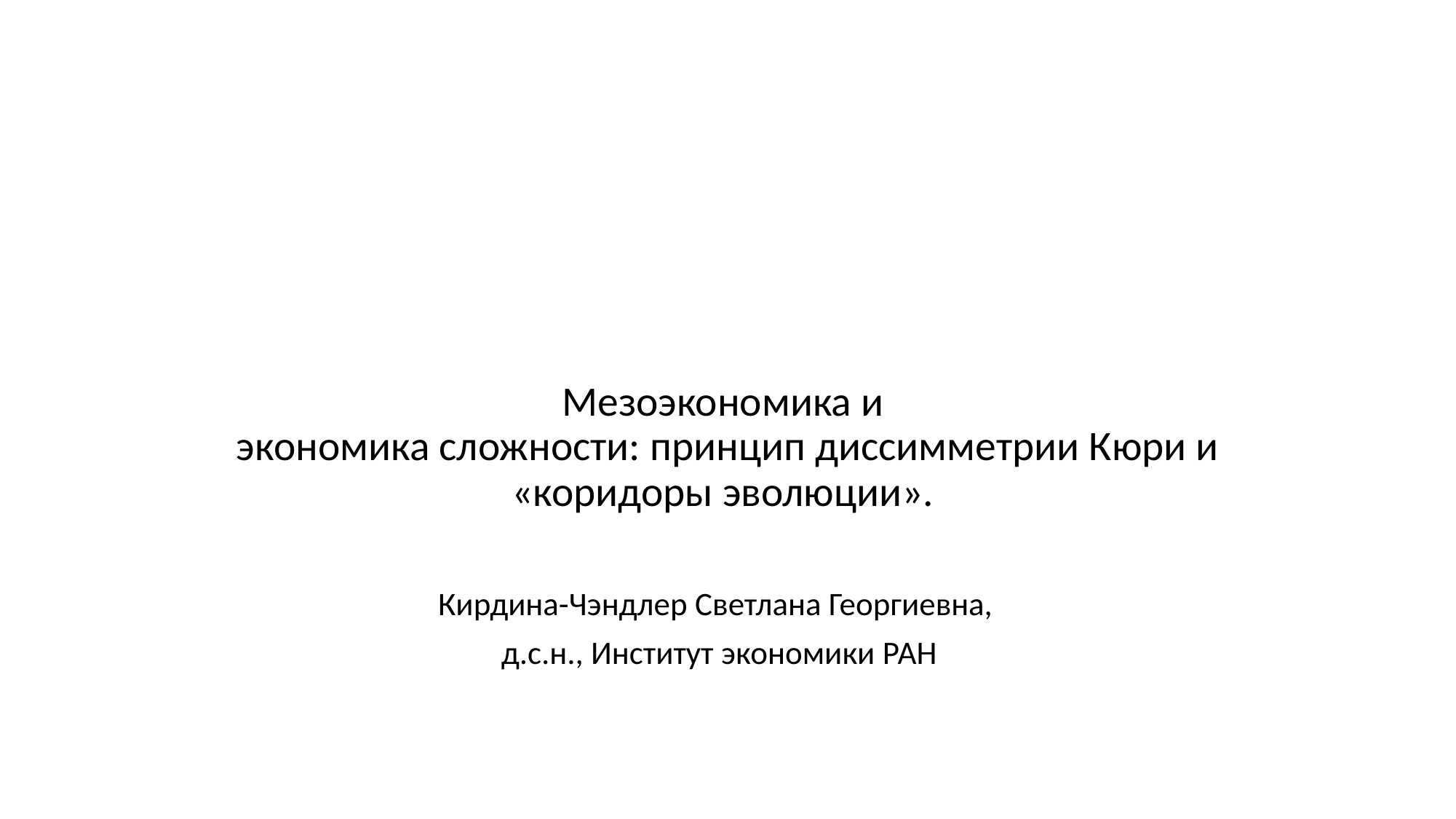

# Мезоэкономика и экономика сложности: принцип диссимметрии Кюри и «коридоры эволюции».

Кирдина-Чэндлер Светлана Георгиевна,
д.с.н., Институт экономики РАН